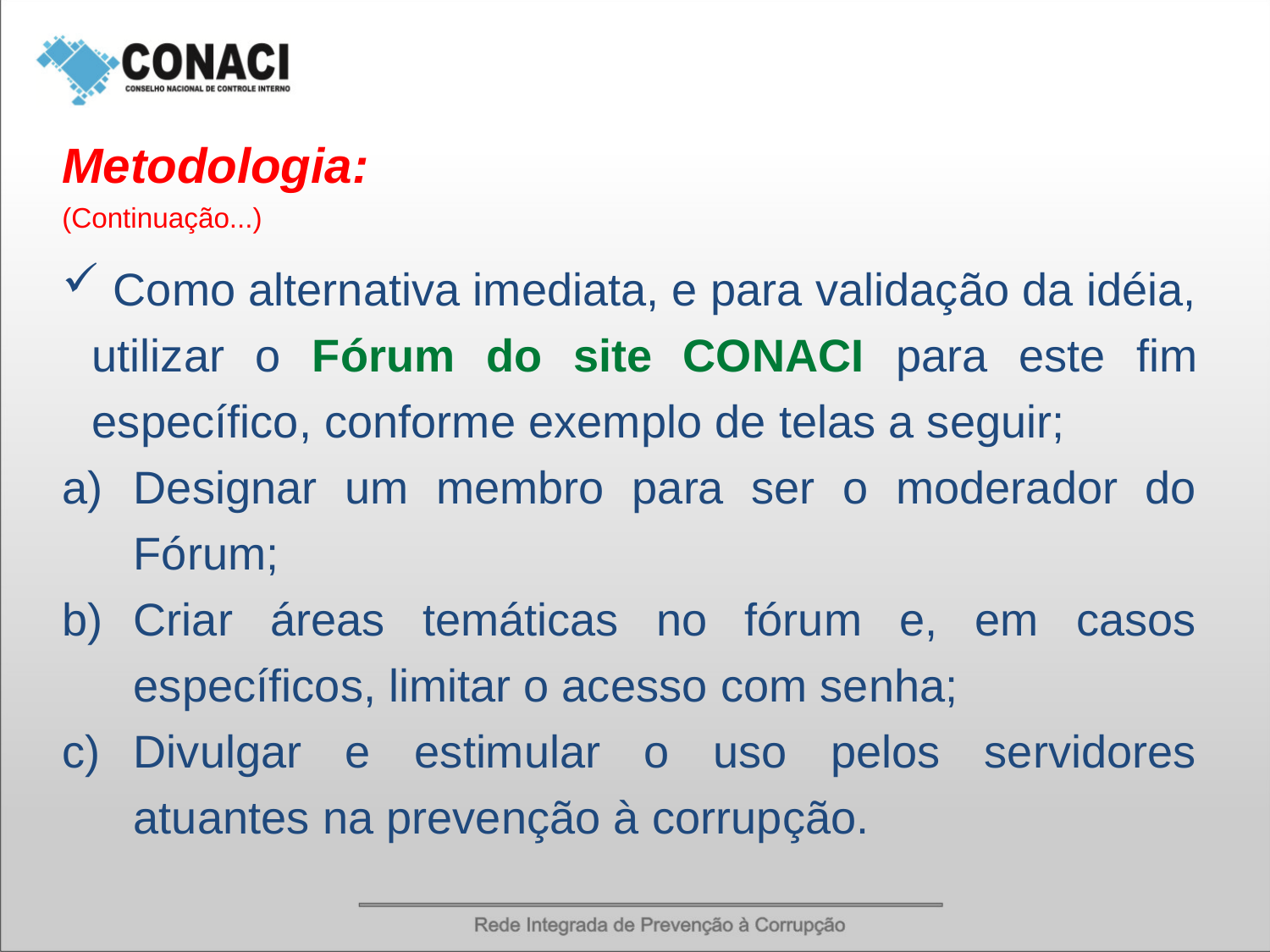

Metodologia:
(Continuação...)

 Como alternativa imediata, e para validação da idéia, utilizar o Fórum do site CONACI para este fim específico, conforme exemplo de telas a seguir;
Designar um membro para ser o moderador do Fórum;
Criar áreas temáticas no fórum e, em casos específicos, limitar o acesso com senha;
Divulgar e estimular o uso pelos servidores atuantes na prevenção à corrupção.